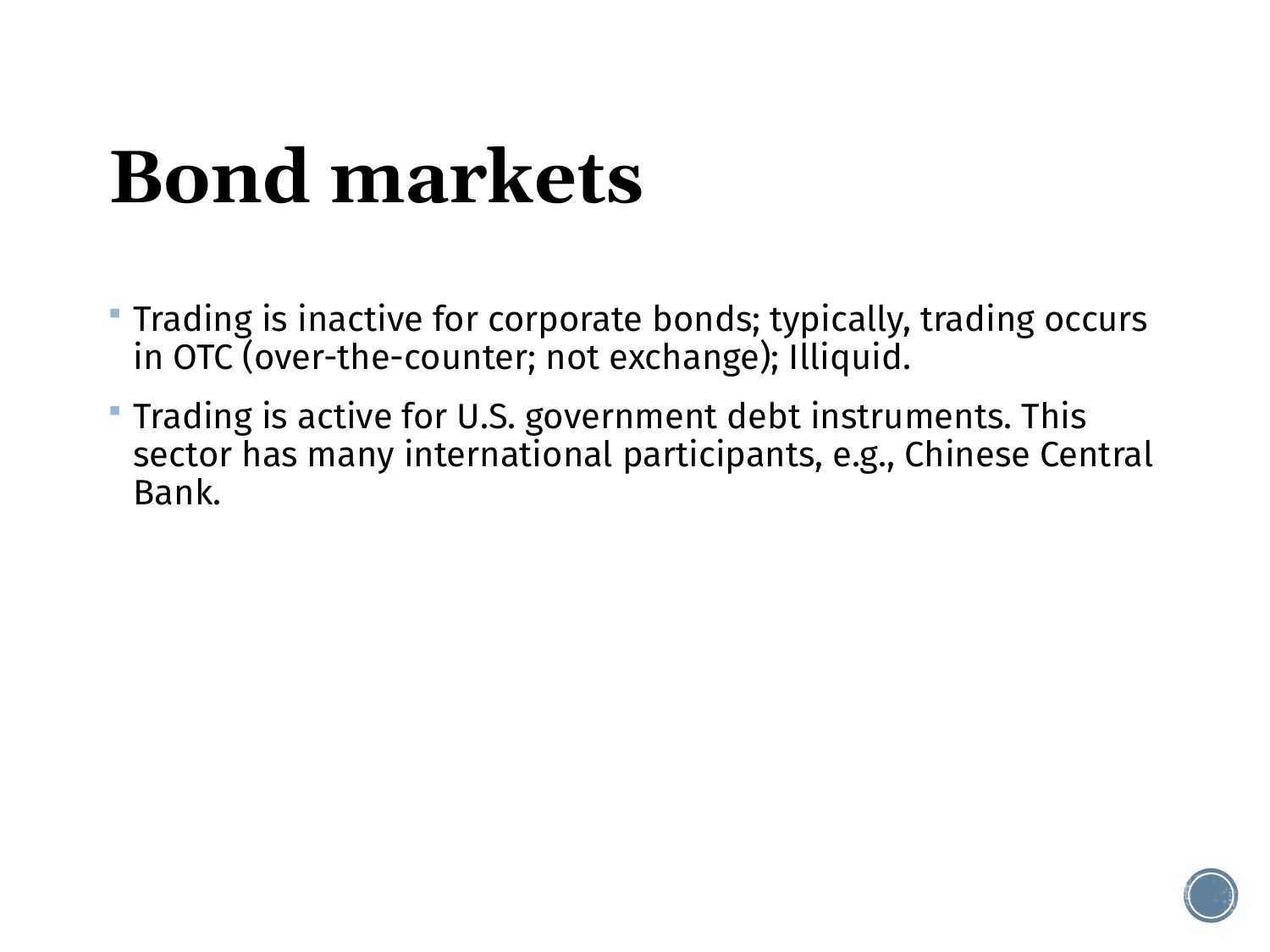

# Bond markets
Trading is inactive for corporate bonds; typically, trading occurs in OTC (over-the-counter; not exchange); Illiquid.
Trading is active for U.S. government debt instruments. This sector has many international participants, e.g., Chinese Central Bank.